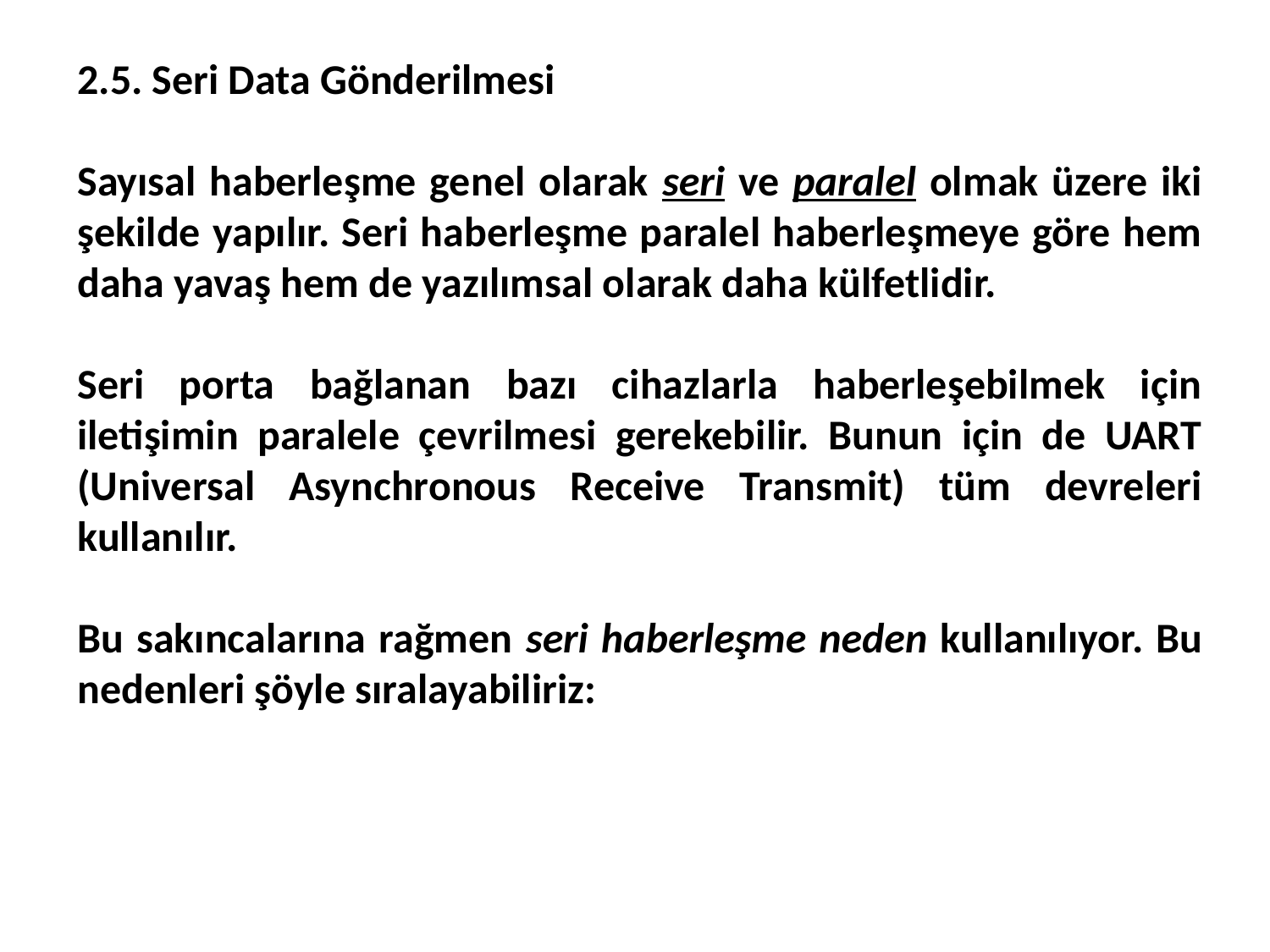

2.5. Seri Data Gönderilmesi

Sayısal haberleşme genel olarak seri ve paralel olmak üzere iki şekilde yapılır. Seri haberleşme paralel haberleşmeye göre hem daha yavaş hem de yazılımsal olarak daha külfetlidir.

Seri porta bağlanan bazı cihazlarla haberleşebilmek için iletişimin paralele çevrilmesi gerekebilir. Bunun için de UART (Universal Asynchronous Receive Transmit) tüm devreleri kullanılır.

Bu sakıncalarına rağmen seri haberleşme neden kullanılıyor. Bu nedenleri şöyle sıralayabiliriz: